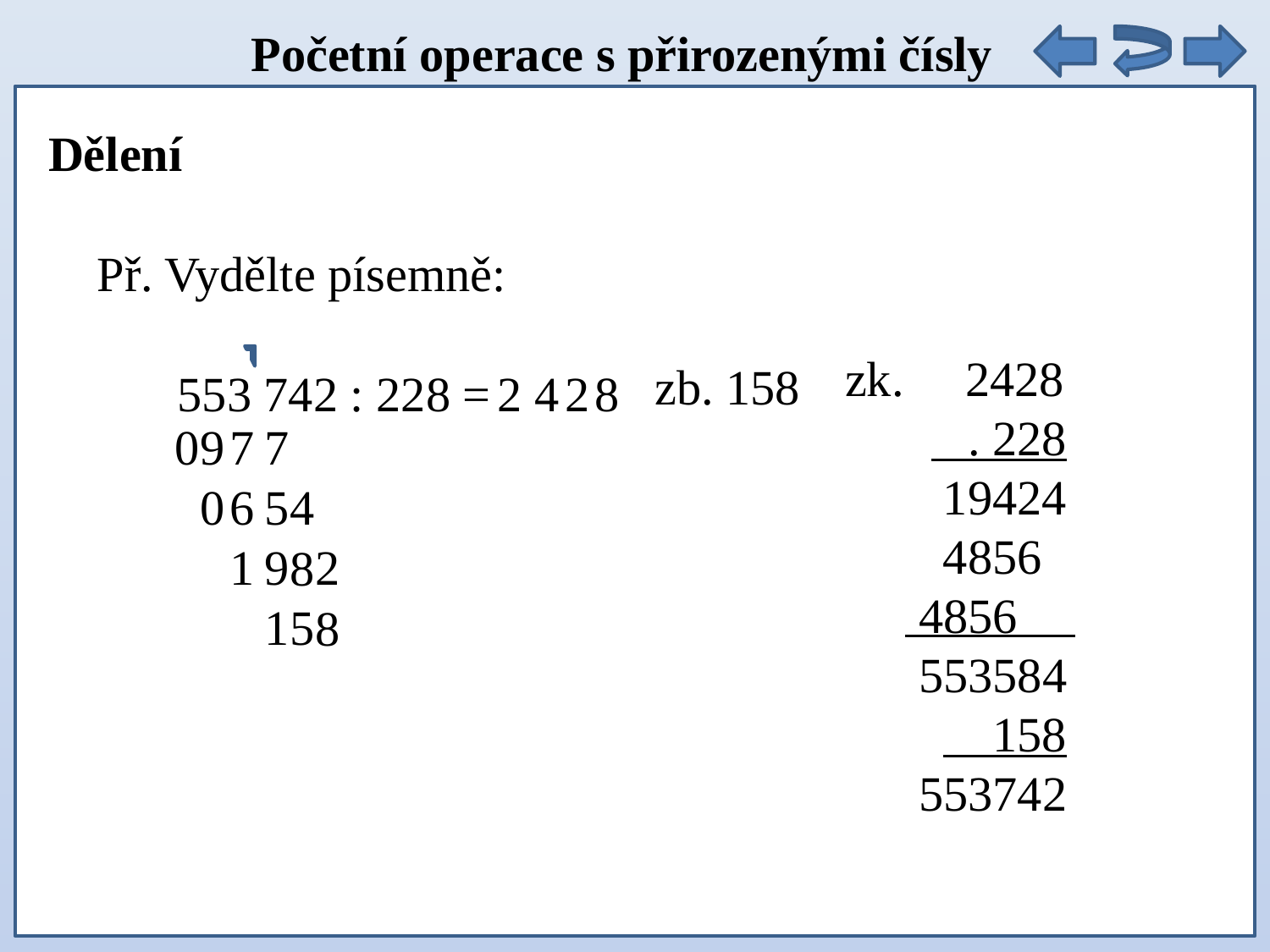

Početní operace s přirozenými čísly

Dělení
Př. Vydělte písemně:
553 742 : 228 =
2
zb. 158
4
2
8

zk.     2428
          . 228
        19424
        4856
      4856
      553584
            158
      553742
0
9
7
7
0
6
5
4
1
9
2
8
1
5
8